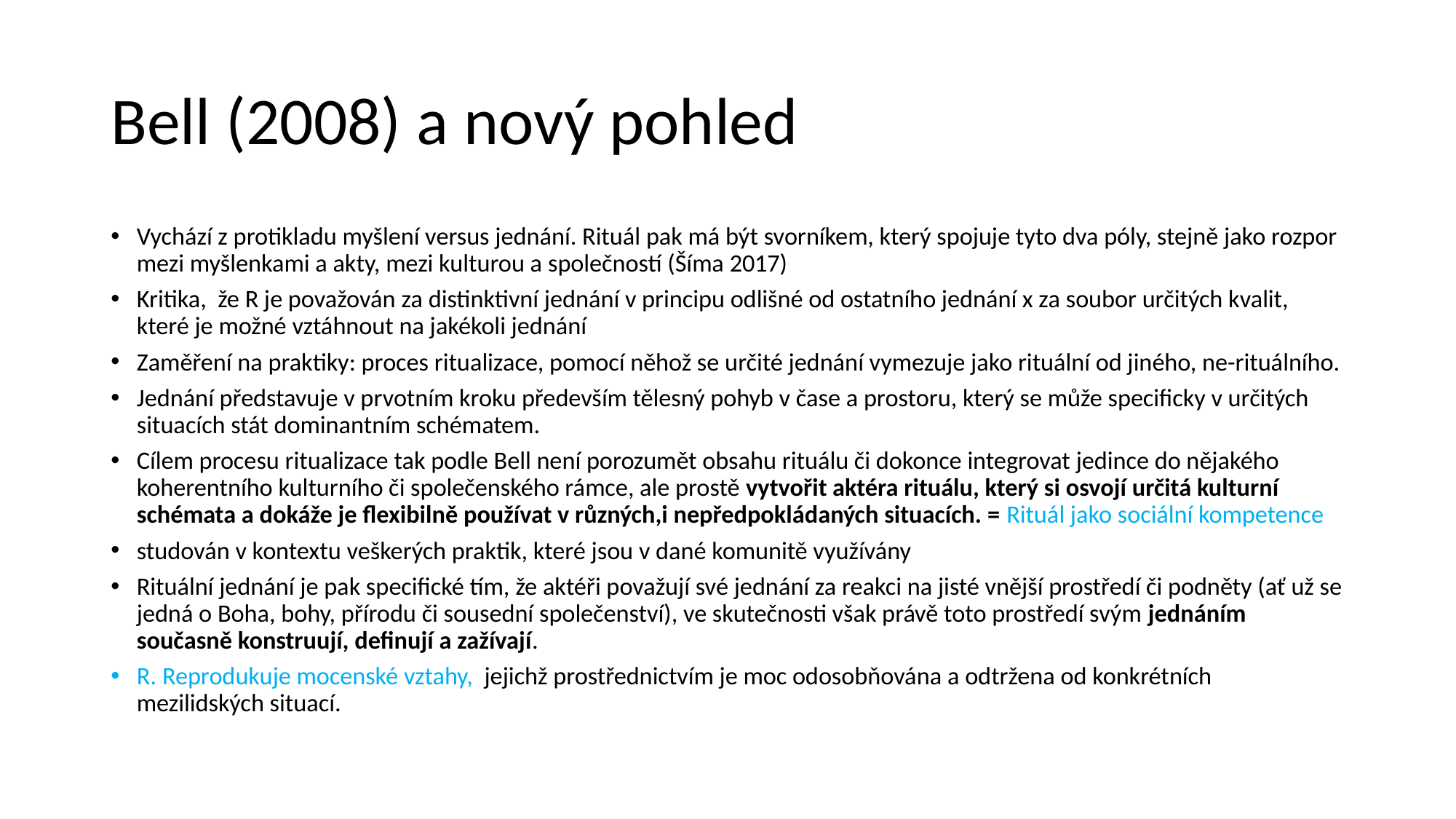

# Bell (2008) a nový pohled
Vychází z protikladu myšlení versus jednání. Rituál pak má být svorníkem, který spojuje tyto dva póly, stejně jako rozpor mezi myšlenkami a akty, mezi kulturou a společností (Šíma 2017)
Kritika,  že R je považován za distinktivní jednání v principu odlišné od ostatního jednání x za soubor určitých kvalit, které je možné vztáhnout na jakékoli jednání
Zaměření na praktiky: proces ritualizace, pomocí něhož se určité jednání vymezuje jako rituální od jiného, ne-rituálního.
Jednání představuje v prvotním kroku především tělesný pohyb v čase a prostoru, který se může specificky v určitých situacích stát dominantním schématem.
Cílem procesu ritualizace tak podle Bell není porozumět obsahu rituálu či dokonce integrovat jedince do nějakého koherentního kulturního či společenského rámce, ale prostě vytvořit aktéra rituálu, který si osvojí určitá kulturní schémata a dokáže je flexibilně používat v různých,i nepředpokládaných situacích. = Rituál jako sociální kompetence
studován v kontextu veškerých praktik, které jsou v dané komunitě využívány
Rituální jednání je pak specifické tím, že aktéři považují své jednání za reakci na jisté vnější prostředí či podněty (ať už se jedná o Boha, bohy, přírodu či sousední společenství), ve skutečnosti však právě toto prostředí svým jednáním současně konstruují, definují a zažívají.
R. Reprodukuje mocenské vztahy,  jejichž prostřednictvím je moc odosobňována a odtržena od konkrétních mezilidských situací.